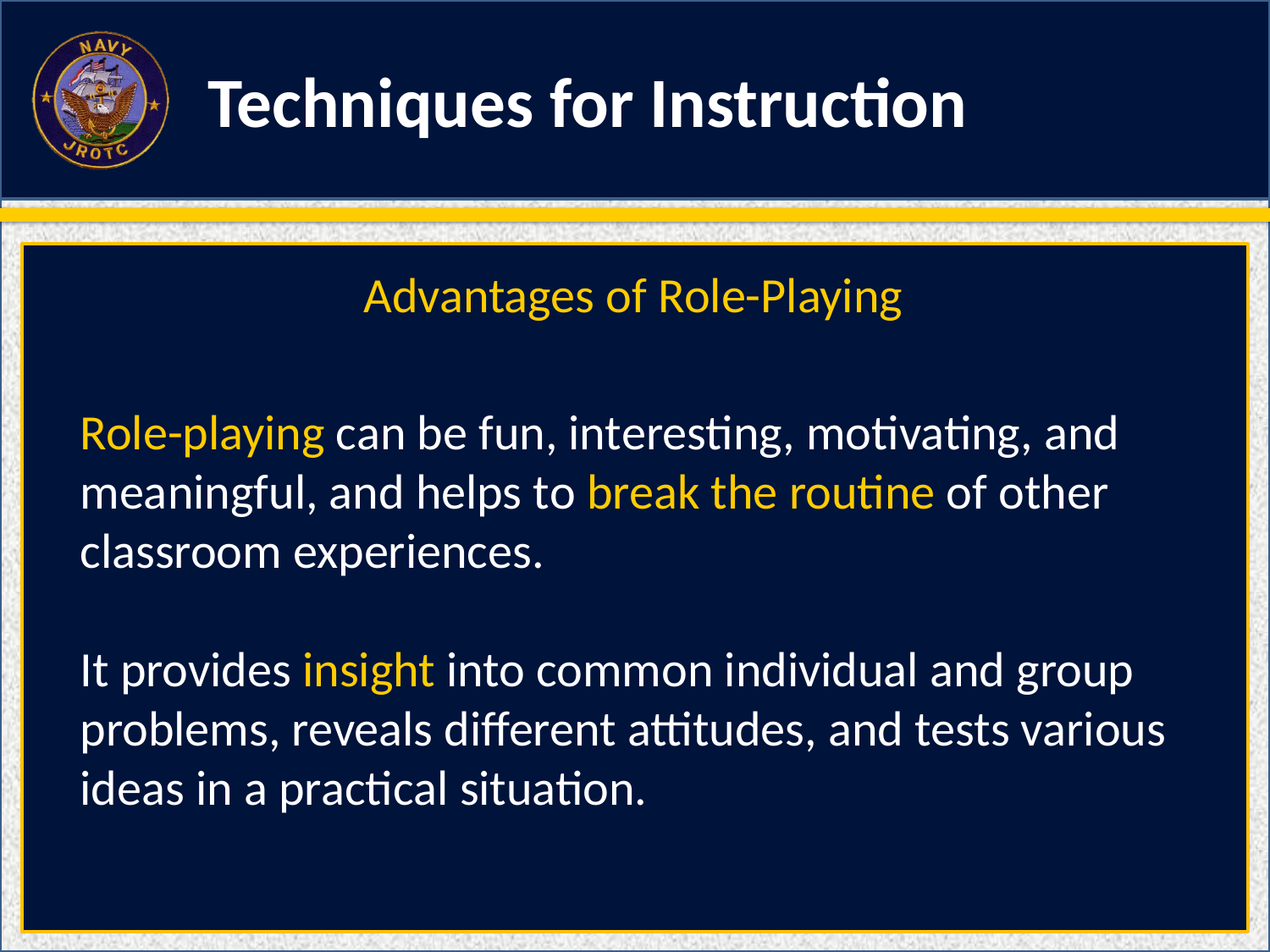

Techniques for Instruction
Advantages of Role-Playing
Role-playing can be fun, interesting, motivating, and meaningful, and helps to break the routine of other classroom experiences.

It provides insight into common individual and group problems, reveals different attitudes, and tests various ideas in a practical situation.